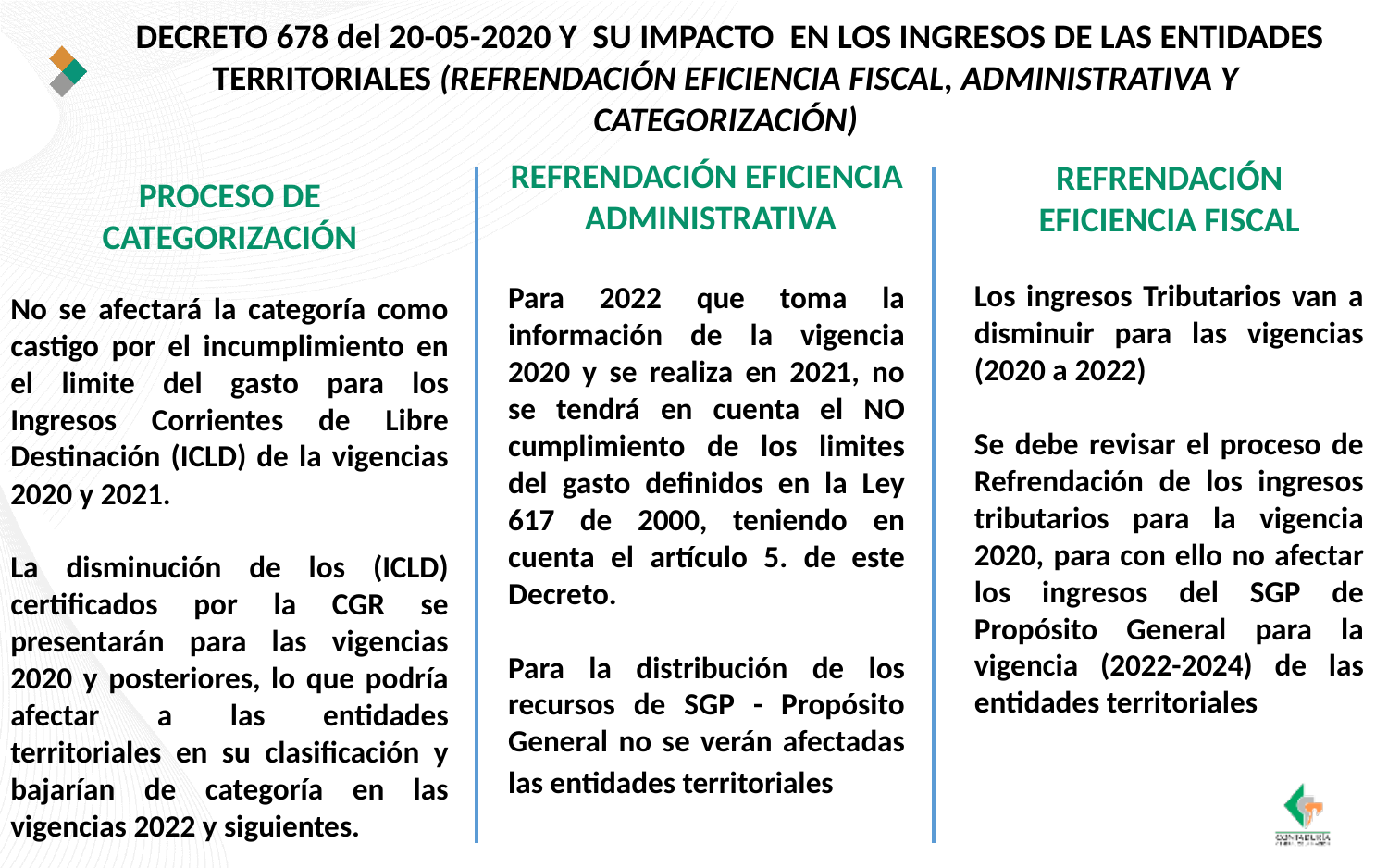

DECRETO 678 del 20-05-2020 Y  SU IMPACTO  EN LOS INGRESOS DE LAS ENTIDADES TERRITORIALES (REFRENDACIÓN EFICIENCIA FISCAL, ADMINISTRATIVA Y CATEGORIZACIÓN)
REFRENDACIÓN EFICIENCIA
 ADMINISTRATIVA

Para 2022 que toma la información de la vigencia 2020 y se realiza en 2021, no se tendrá en cuenta el NO cumplimiento de los limites del gasto definidos en la Ley 617 de 2000, teniendo en cuenta el artículo 5. de este Decreto.

Para la distribución de los recursos de SGP - Propósito General no se verán afectadas las entidades territoriales

REFRENDACIÓN EFICIENCIA FISCAL

Los ingresos Tributarios van a disminuir para las vigencias (2020 a 2022)

Se debe revisar el proceso de Refrendación de los ingresos tributarios para la vigencia 2020, para con ello no afectar los ingresos del SGP de Propósito General para la vigencia (2022-2024) de las entidades territoriales

PROCESO DE CATEGORIZACIÓN

No se afectará la categoría como castigo por el incumplimiento en el limite del gasto para los Ingresos Corrientes de Libre Destinación (ICLD) de la vigencias 2020 y 2021.

La disminución de los (ICLD) certificados por la CGR se presentarán para las vigencias 2020 y posteriores, lo que podría afectar a las entidades territoriales en su clasificación y bajarían de categoría en las vigencias 2022 y siguientes.